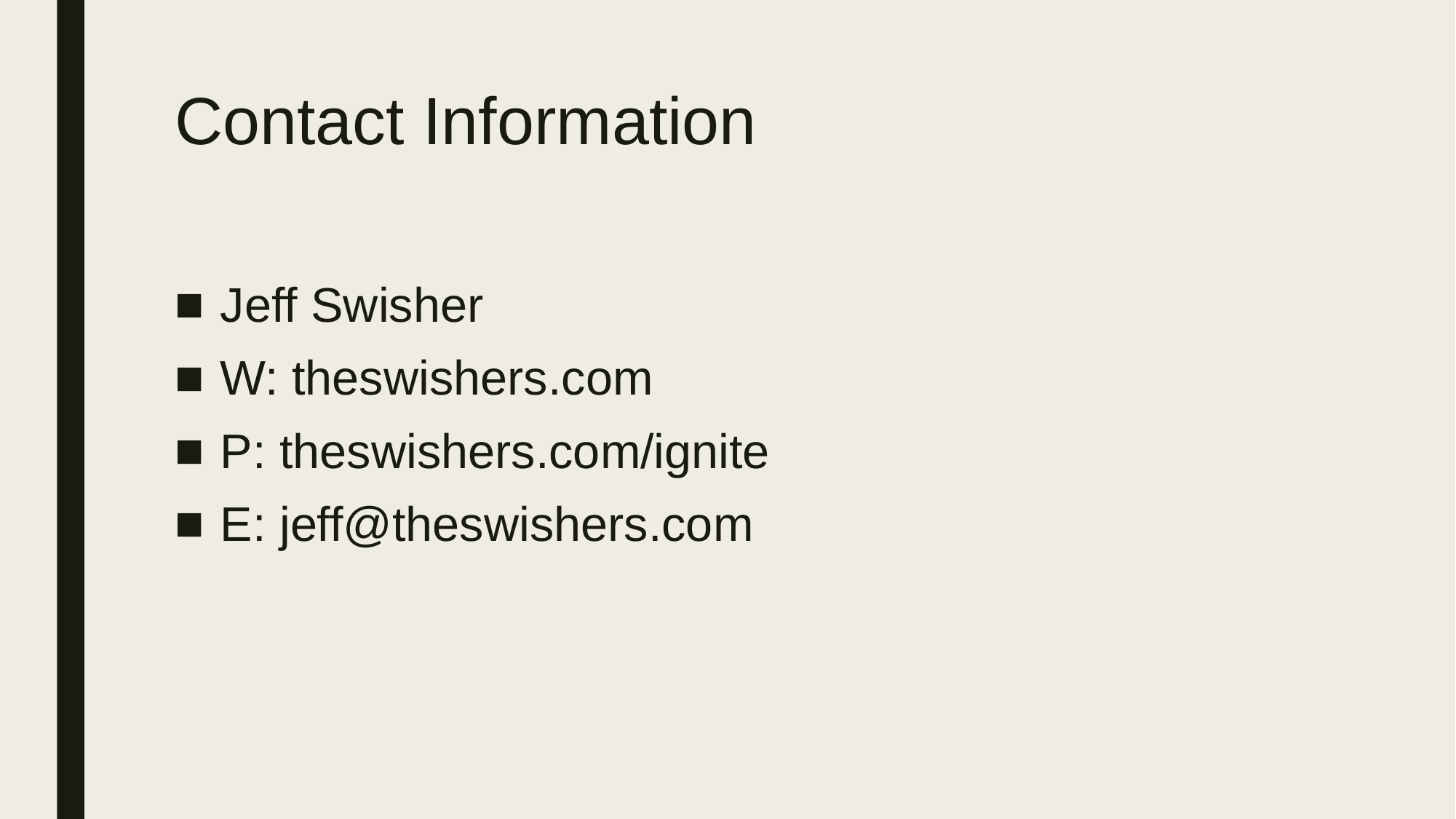

# Contact Information
Jeff Swisher
W: theswishers.com
P: theswishers.com/ignite
E: jeff@theswishers.com